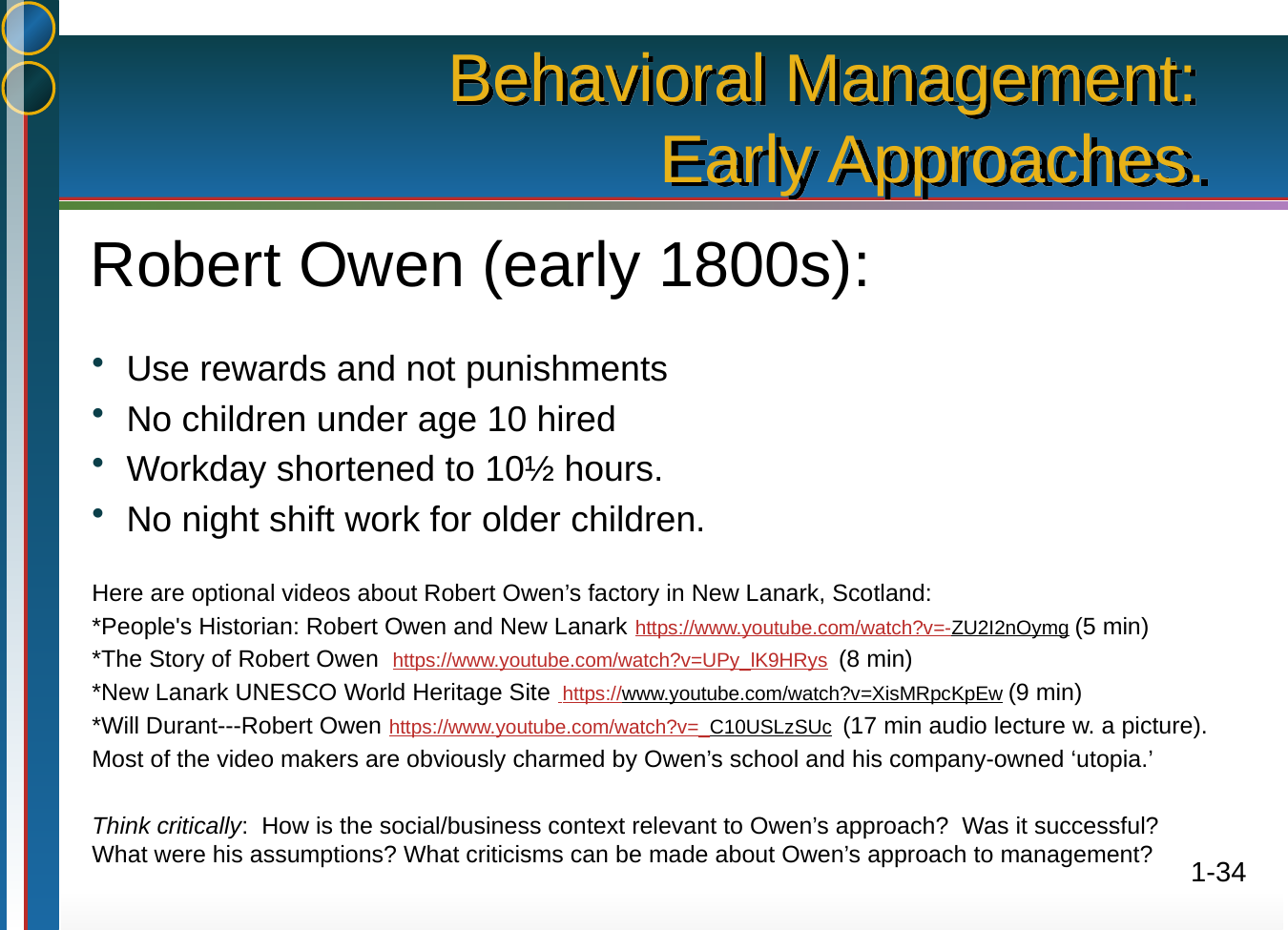

# Behavioral Management: Early Approaches.
   Robert Owen (early 1800s):

Use rewards and not punishments
No children under age 10 hired
Workday shortened to 10½ hours.
No night shift work for older children.

Here are optional videos about Robert Owen’s factory in New Lanark, Scotland:
*People's Historian: Robert Owen and New Lanark https://www.youtube.com/watch?v=-ZU2I2nOymg (5 min)
*The Story of Robert Owen  https://www.youtube.com/watch?v=UPy_lK9HRys  (8 min)
*New Lanark UNESCO World Heritage Site  https://www.youtube.com/watch?v=XisMRpcKpEw (9 min)
*Will Durant---Robert Owen https://www.youtube.com/watch?v=_C10USLzSUc  (17 min audio lecture w. a picture).
Most of the video makers are obviously charmed by Owen’s school and his company-owned ‘utopia.’

Think critically:  How is the social/business context relevant to Owen’s approach?  Was it successful?          What were his assumptions? What criticisms can be made about Owen’s approach to management?
1-34